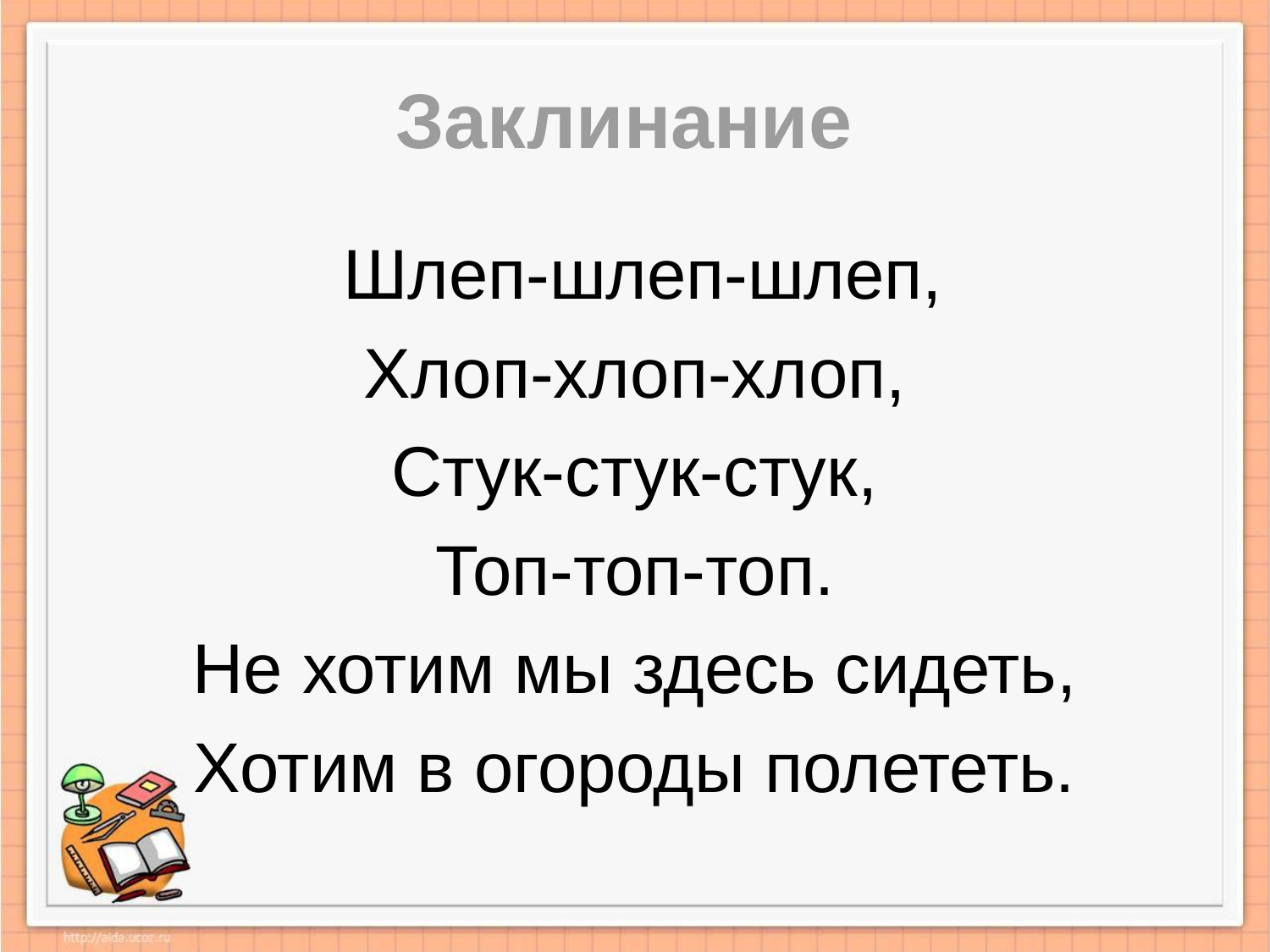

# Заклинание
 Шлеп-шлеп-шлеп,
Хлоп-хлоп-хлоп,
Стук-стук-стук,
Топ-топ-топ.
Не хотим мы здесь сидеть,
Хотим в огороды полететь.